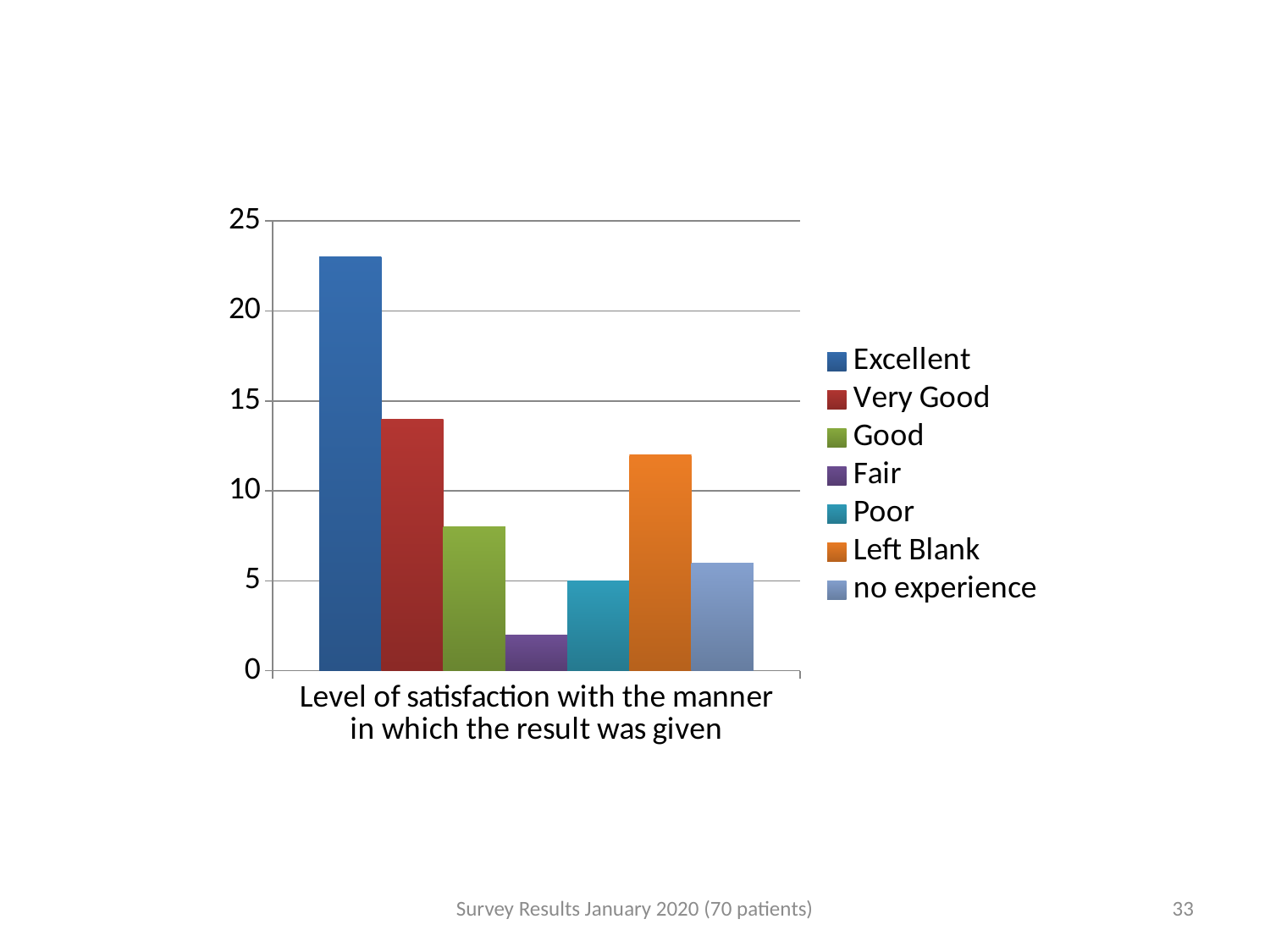

### Chart

| Category | Excellent | Very Good | Good | Fair | Poor | Left Blank | no experience |
|---|---|---|---|---|---|---|---|
| Level of satisfaction with the manner in which the result was given | 23.0 | 14.0 | 8.0 | 2.0 | 5.0 | 12.0 | 6.0 |
Survey Results January 2020 (70 patients)
33